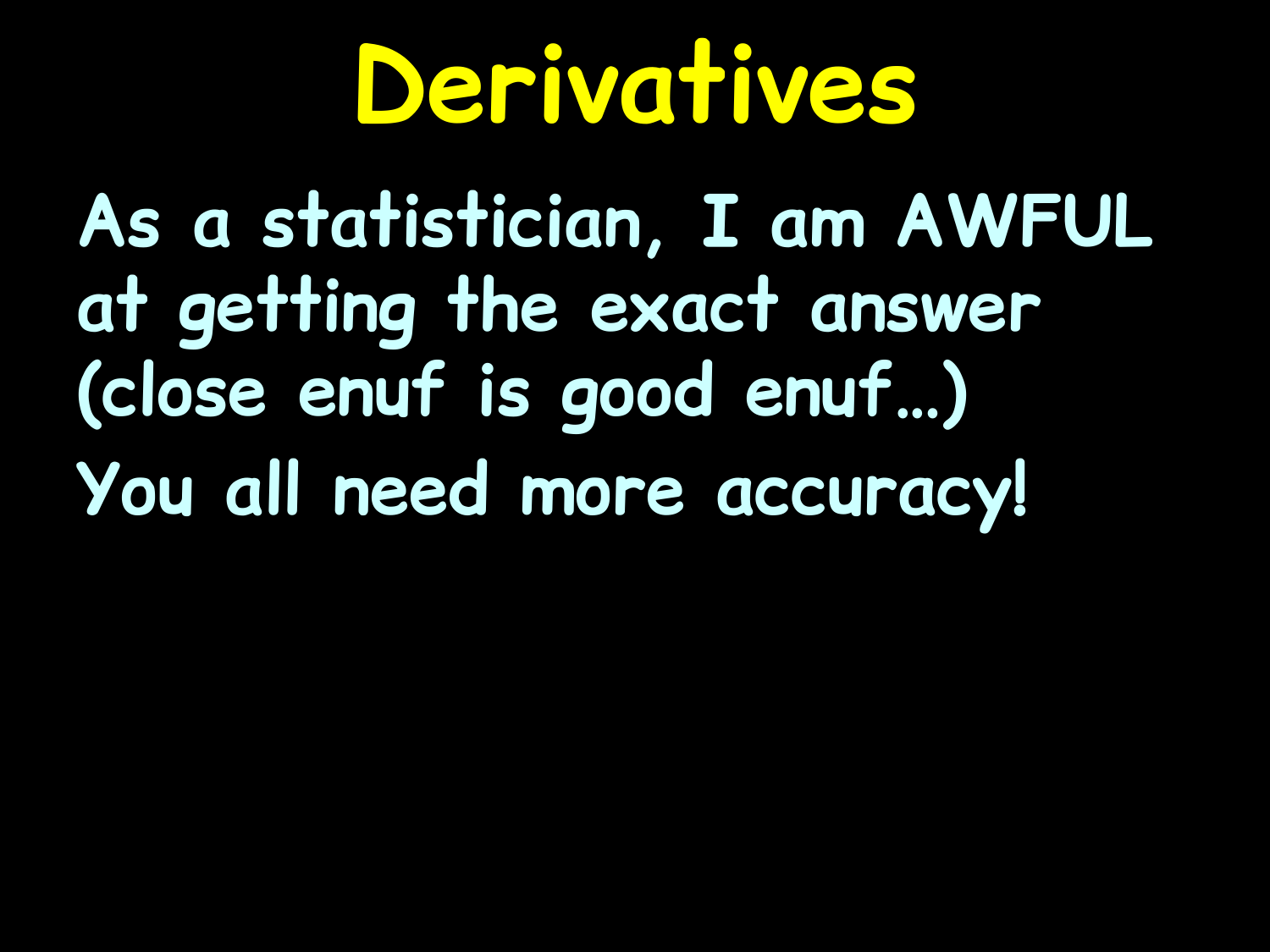

# Derivatives
As a statistician, I am AWFUL at getting the exact answer (close enuf is good enuf…)
You all need more accuracy!